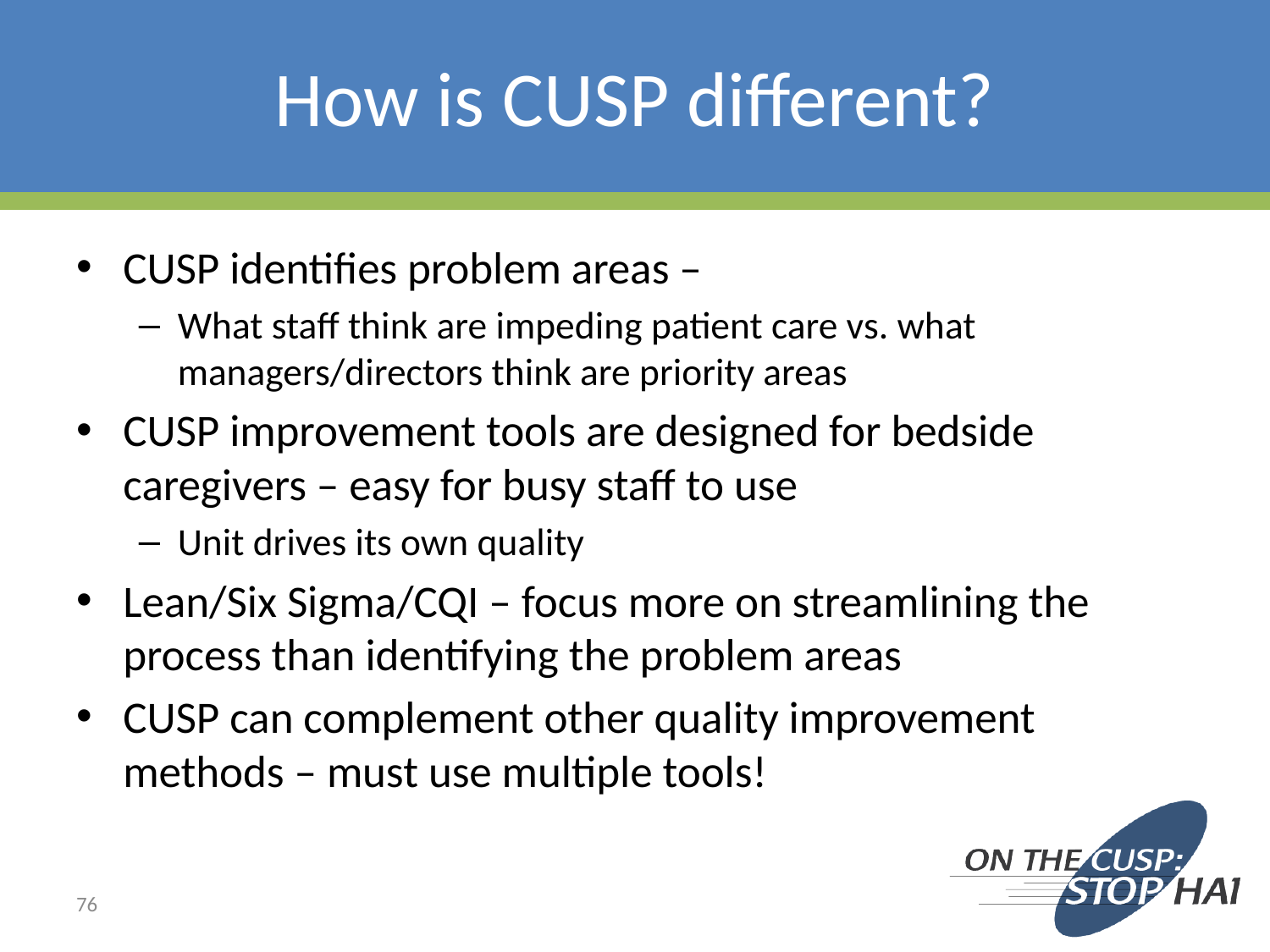

# How is CUSP different?
CUSP identifies problem areas –
What staff think are impeding patient care vs. what managers/directors think are priority areas
CUSP improvement tools are designed for bedside caregivers – easy for busy staff to use
Unit drives its own quality
Lean/Six Sigma/CQI – focus more on streamlining the process than identifying the problem areas
CUSP can complement other quality improvement methods – must use multiple tools!

76